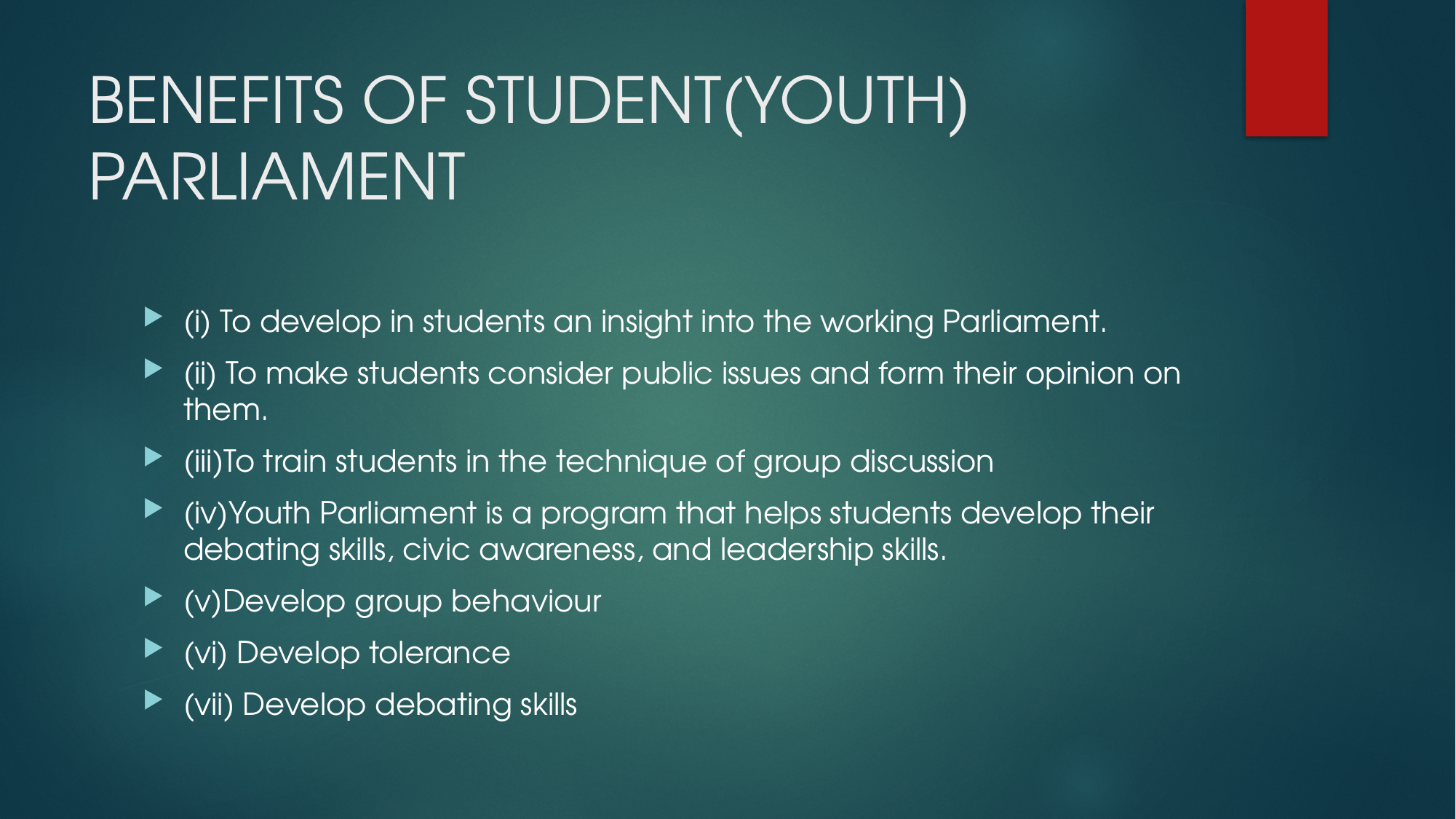

# BENEFITS OF STUDENT(YOUTH) PARLIAMENT

(i) To develop in students an insight into the working Parliament.
(ii) To make students consider public issues and form their opinion on them.
(iii)To train students in the technique of group discussion
(iv)Youth Parliament is a program that helps students develop their debating skills, civic awareness, and leadership skills.
(v)Develop group behaviour
(vi) Develop tolerance
(vii) Develop debating skills